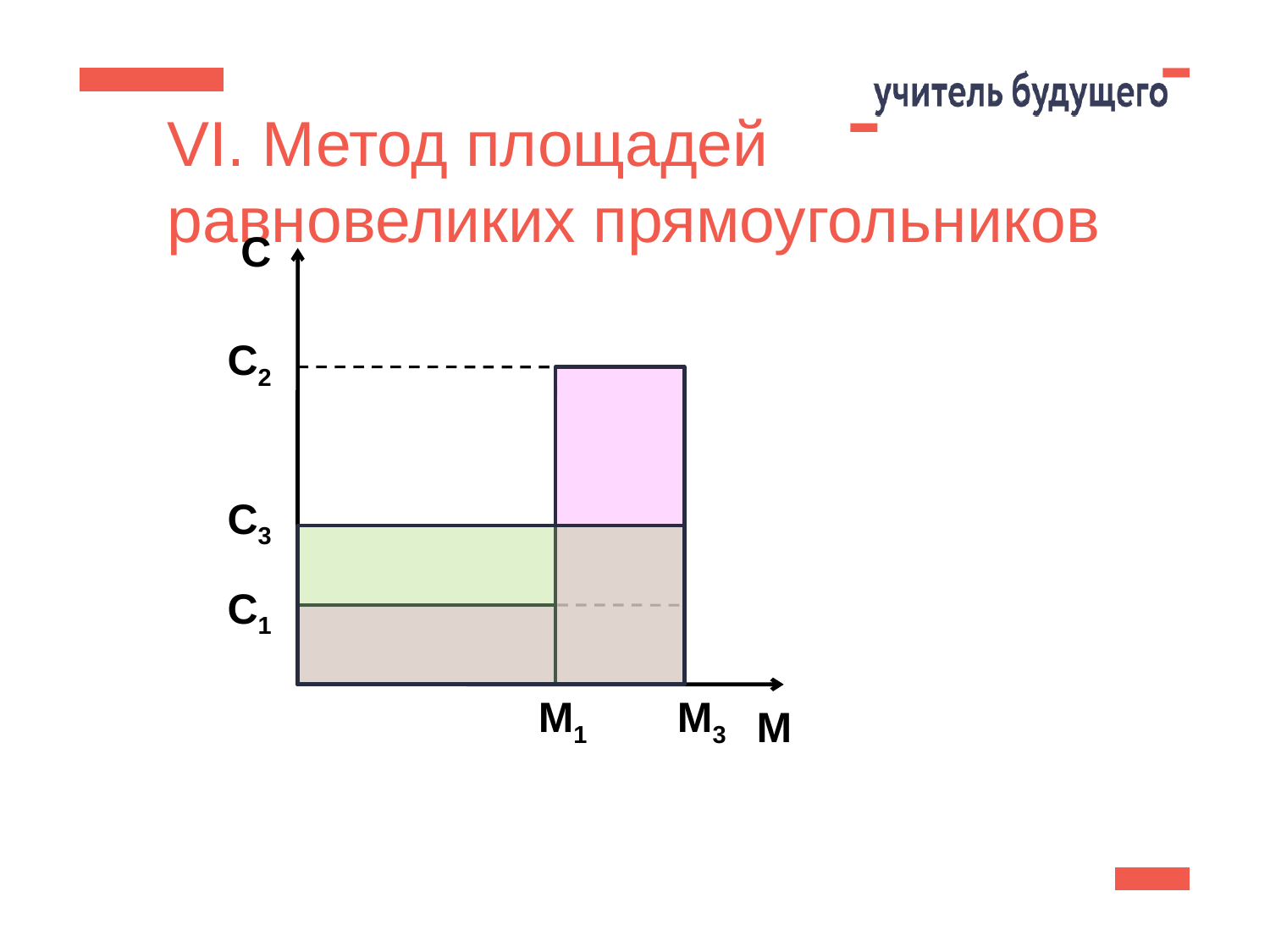

43
# VI. Метод площадей равновеликих прямоугольников
С
С2

С3

С1

М1
М3
М